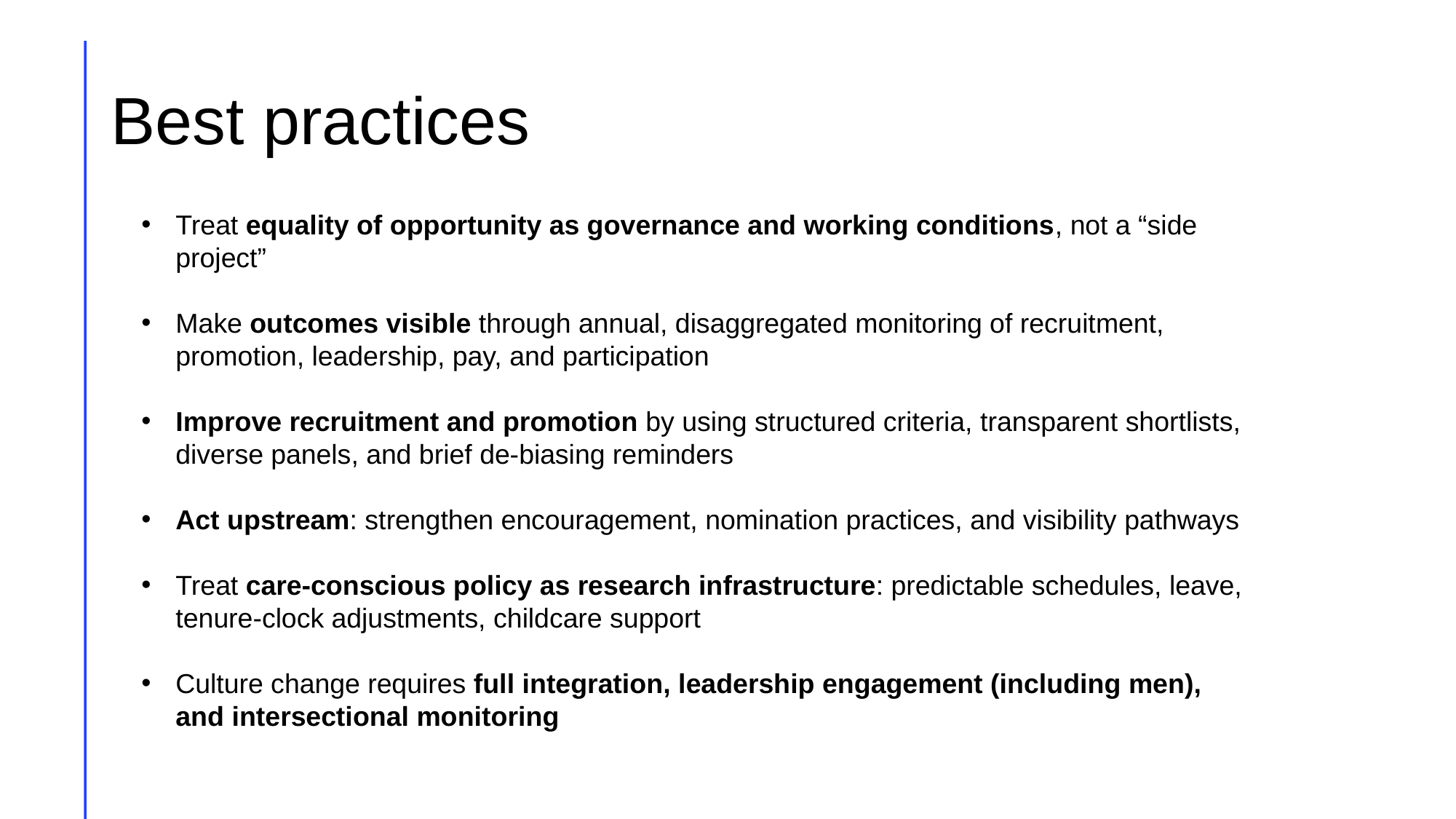

# Best practices
Treat equality of opportunity as governance and working conditions, not a “side project”

Make outcomes visible through annual, disaggregated monitoring of recruitment, promotion, leadership, pay, and participation

Improve recruitment and promotion by using structured criteria, transparent shortlists, diverse panels, and brief de-biasing reminders

Act upstream: strengthen encouragement, nomination practices, and visibility pathways

Treat care-conscious policy as research infrastructure: predictable schedules, leave, tenure-clock adjustments, childcare support

Culture change requires full integration, leadership engagement (including men), and intersectional monitoring